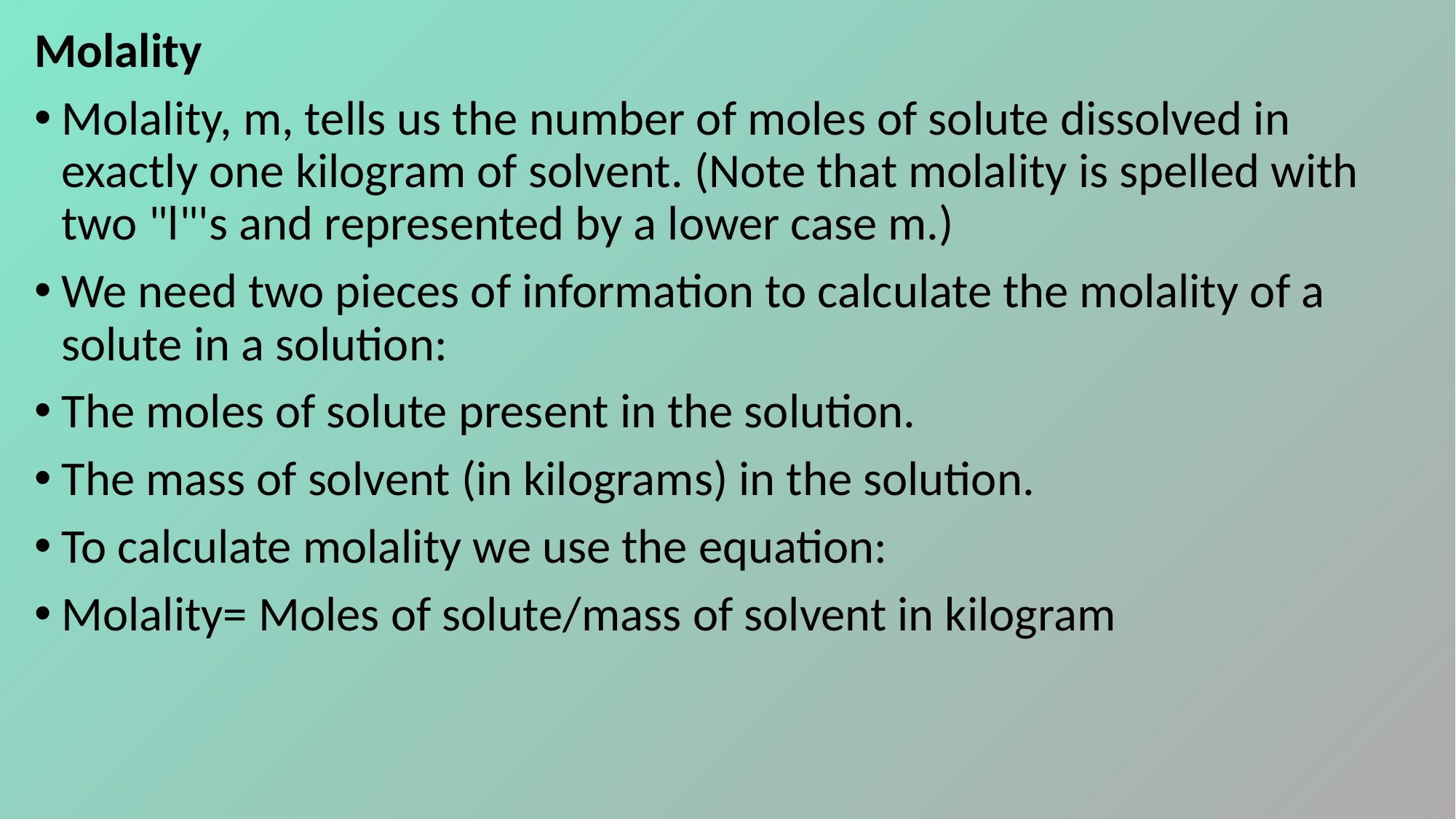

Molality
Molality, m, tells us the number of moles of solute dissolved in exactly one kilogram of solvent. (Note that molality is spelled with two "l"'s and represented by a lower case m.)
We need two pieces of information to calculate the molality of a solute in a solution:
The moles of solute present in the solution.
The mass of solvent (in kilograms) in the solution.
To calculate molality we use the equation:
Molality= Moles of solute/mass of solvent in kilogram